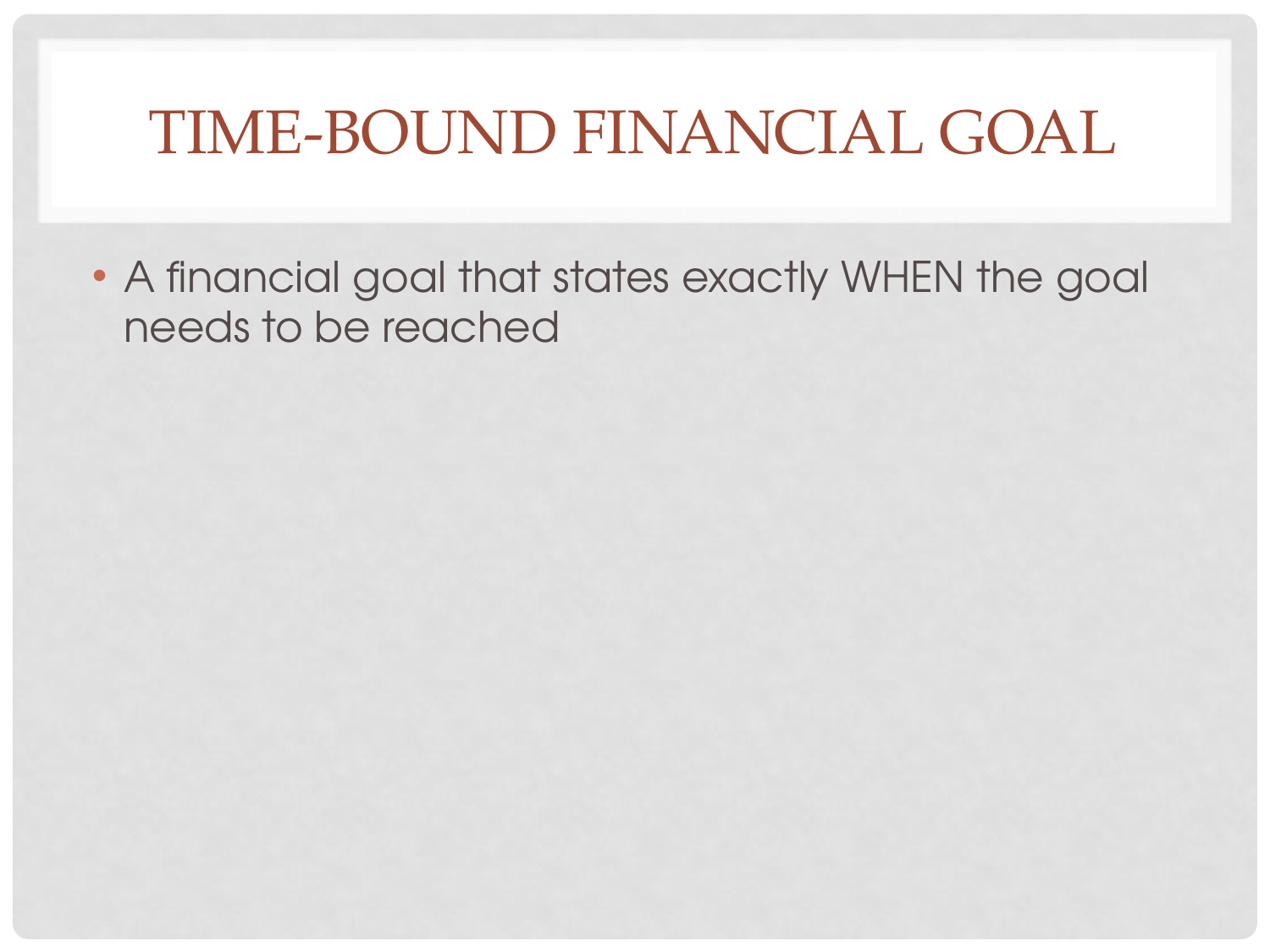

# time-bound financial goal
A financial goal that states exactly WHEN the goal needs to be reached